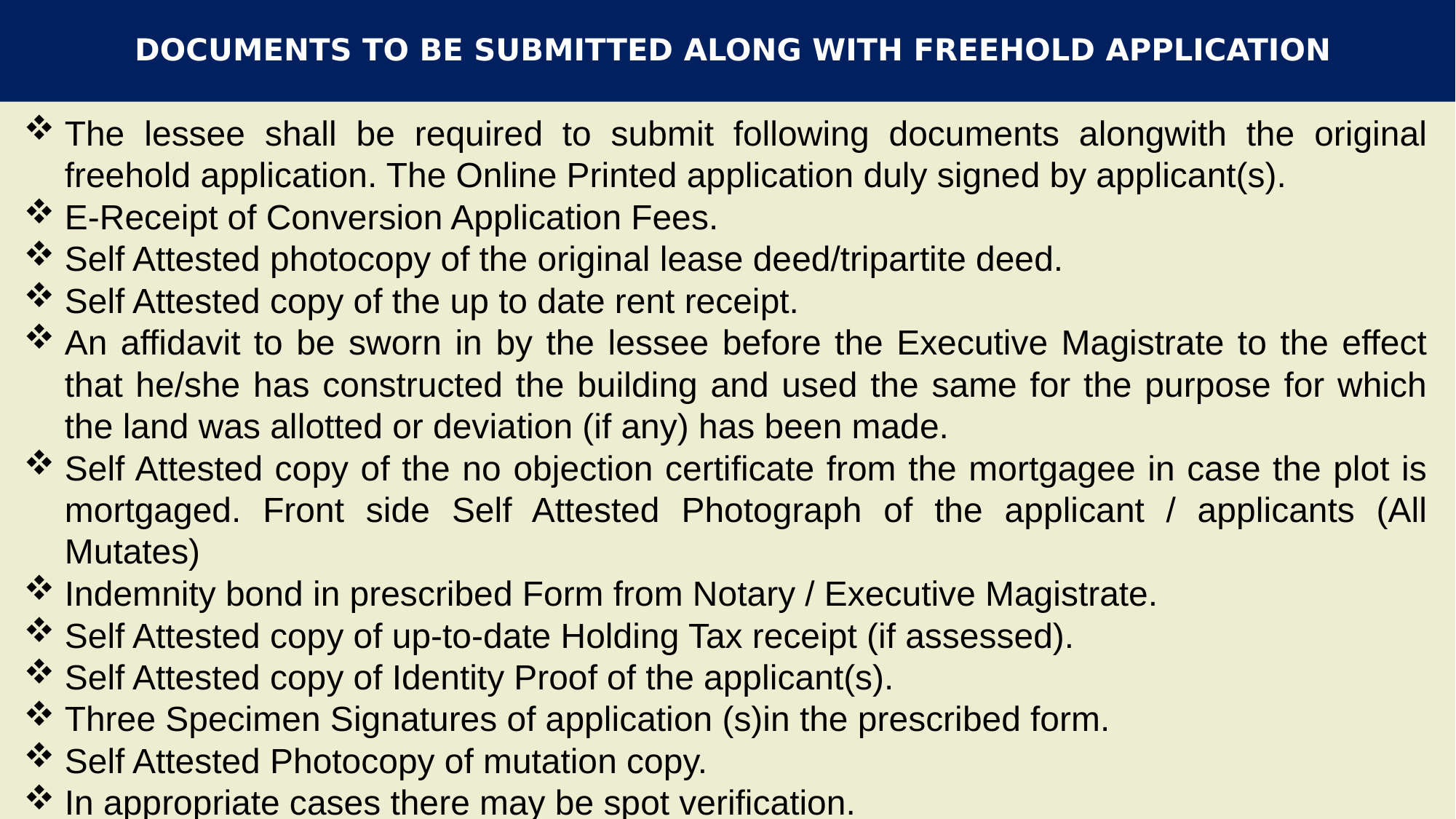

# DOCUMENTS TO BE SUBMITTED ALONG WITH FREEHOLD APPLICATION
The lessee shall be required to submit following documents alongwith the original freehold application. The Online Printed application duly signed by applicant(s).
E-Receipt of Conversion Application Fees.
Self Attested photocopy of the original lease deed/tripartite deed.
Self Attested copy of the up to date rent receipt.
An affidavit to be sworn in by the lessee before the Executive Magistrate to the effect that he/she has constructed the building and used the same for the purpose for which the land was allotted or deviation (if any) has been made.
Self Attested copy of the no objection certificate from the mortgagee in case the plot is mortgaged. Front side Self Attested Photograph of the applicant / applicants (All Mutates)
Indemnity bond in prescribed Form from Notary / Executive Magistrate.
Self Attested copy of up-to-date Holding Tax receipt (if assessed).
Self Attested copy of Identity Proof of the applicant(s).
Three Specimen Signatures of application (s)in the prescribed form.
Self Attested Photocopy of mutation copy.
In appropriate cases there may be spot verification.

.